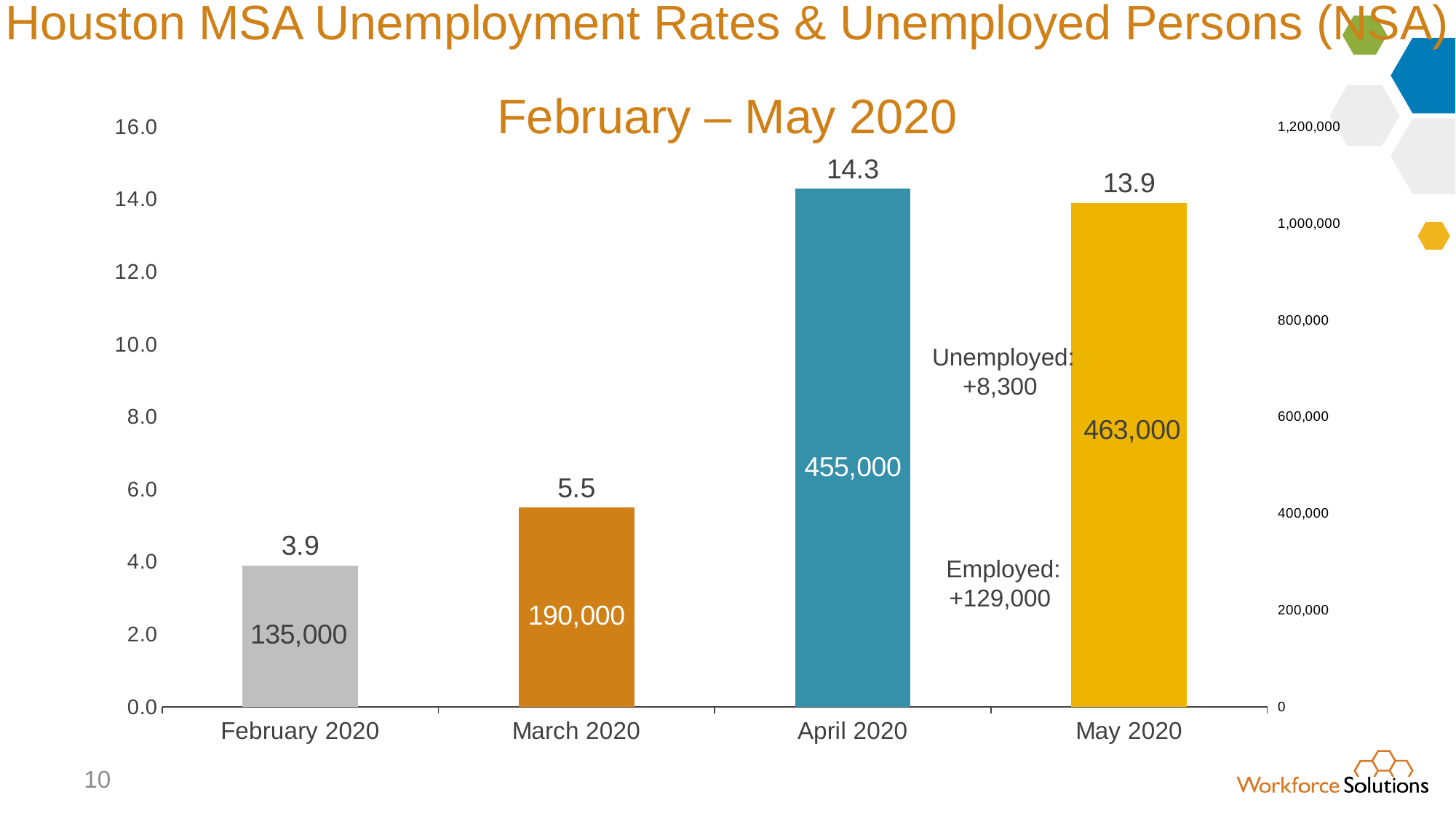

# Houston MSA Unemployment Rates & Unemployed Persons (NSA) February – May 2020

### Chart

| Category | Unemployment Rate | Unemployed Individuals |
|---|---|---|
| 43862 | 3.900993636832722 | 135000.0 |
| 43891 | 5.500829421845213 | 190000.0 |
| 43922 | 14.300956668498078 | 455000.0 |
| 43952 | 13.900520055307558 | 463000.0 |
Unemployed:
+8,300
Employed:
+129,000
10